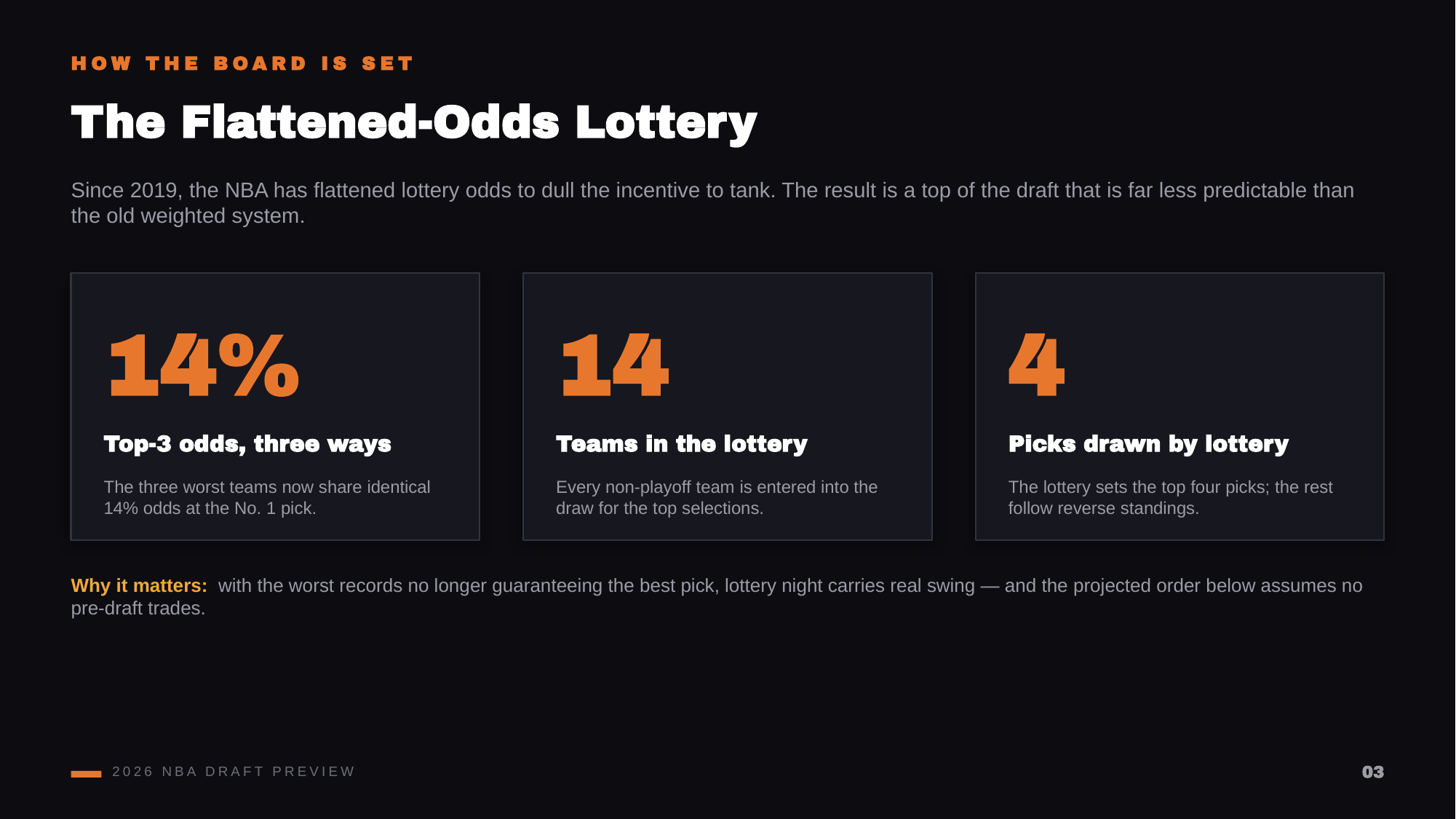

HOW THE BOARD IS SET
The Flattened-Odds Lottery
Since 2019, the NBA has flattened lottery odds to dull the incentive to tank. The result is a top of the draft that is far less predictable than the old weighted system.

14%
14
4
Top-3 odds, three ways
Teams in the lottery
Picks drawn by lottery
The three worst teams now share identical 14% odds at the No. 1 pick.
Every non-playoff team is entered into the draw for the top selections.
The lottery sets the top four picks; the rest follow reverse standings.
Why it matters:  with the worst records no longer guaranteeing the best pick, lottery night carries real swing — and the projected order below assumes no pre-draft trades.
2026 NBA DRAFT PREVIEW
03